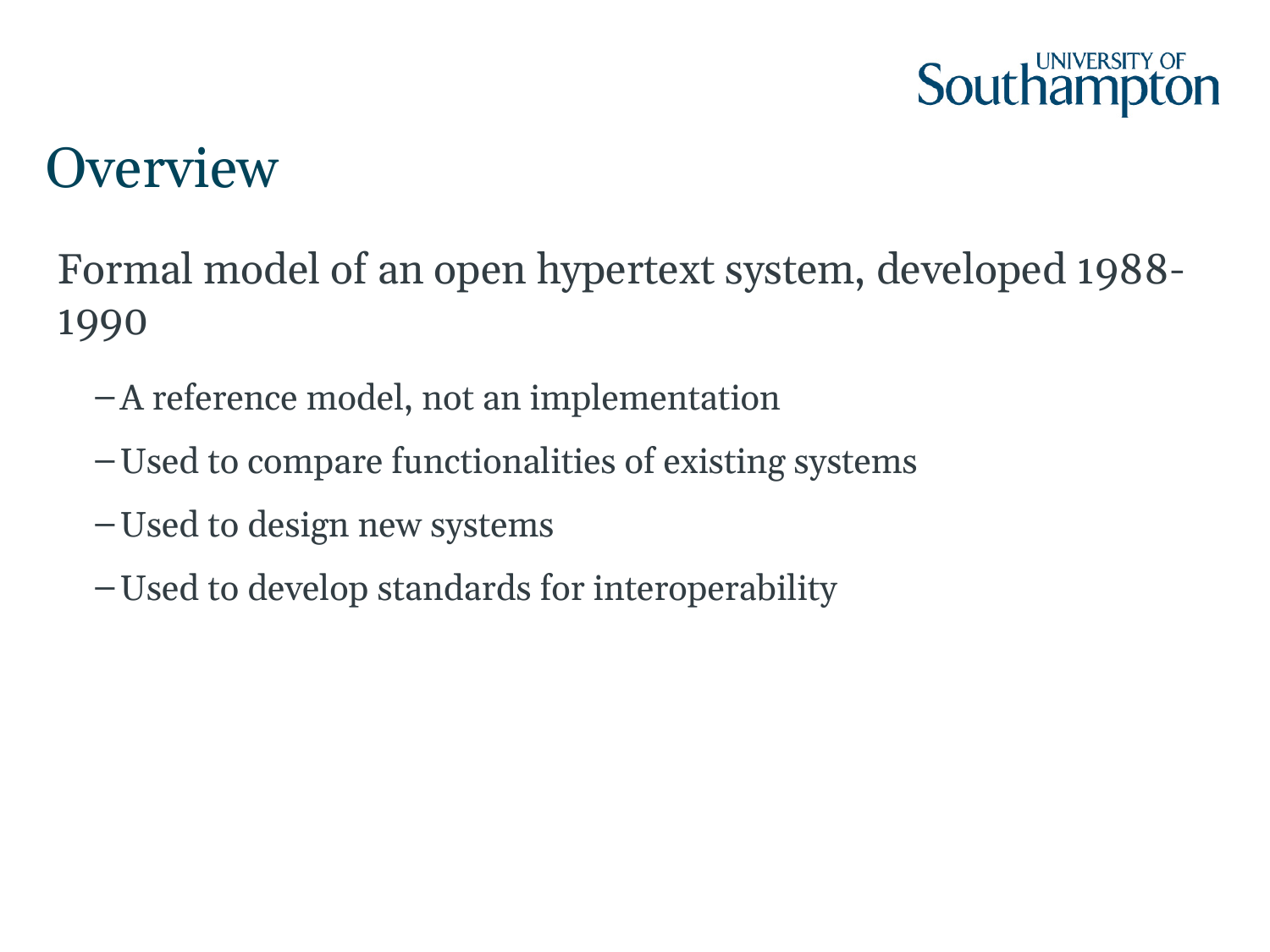

# Overview
Formal model of an open hypertext system, developed 1988-1990
A reference model, not an implementation
Used to compare functionalities of existing systems
Used to design new systems
Used to develop standards for interoperability